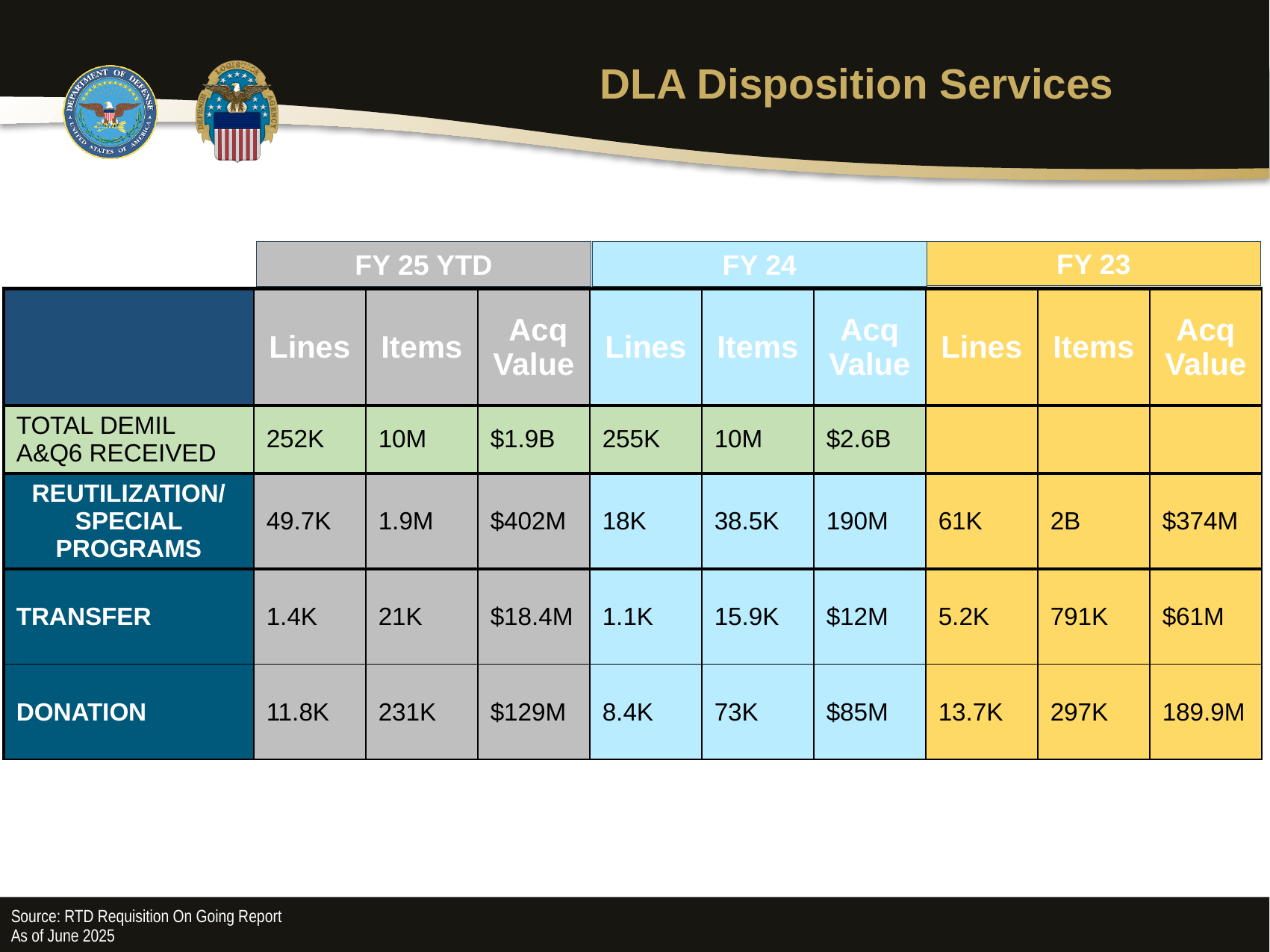

11
# DLA Disposition Services
FY 23
FY 25 YTD
FY 24
|  | Lines | Items | Acq Value | Lines | Items | Acq Value | Lines | Items | Acq Value |
| --- | --- | --- | --- | --- | --- | --- | --- | --- | --- |
| TOTAL DEMIL A&Q6 RECEIVED | 252K | 10M | $1.9B | 255K | 10M | $2.6B |  |  |  |
| REUTILIZATION/ SPECIAL PROGRAMS | 49.7K | 1.9M | $402M | 18K | 38.5K | 190M | 61K | 2B | $374M |
| TRANSFER | 1.4K | 21K | $18.4M | 1.1K | 15.9K | $12M | 5.2K | 791K | $61M |
| DONATION | 11.8K | 231K | $129M | 8.4K | 73K | $85M | 13.7K | 297K | 189.9M |
Source: RTD Requisition On Going Report
As of June 2025
					11